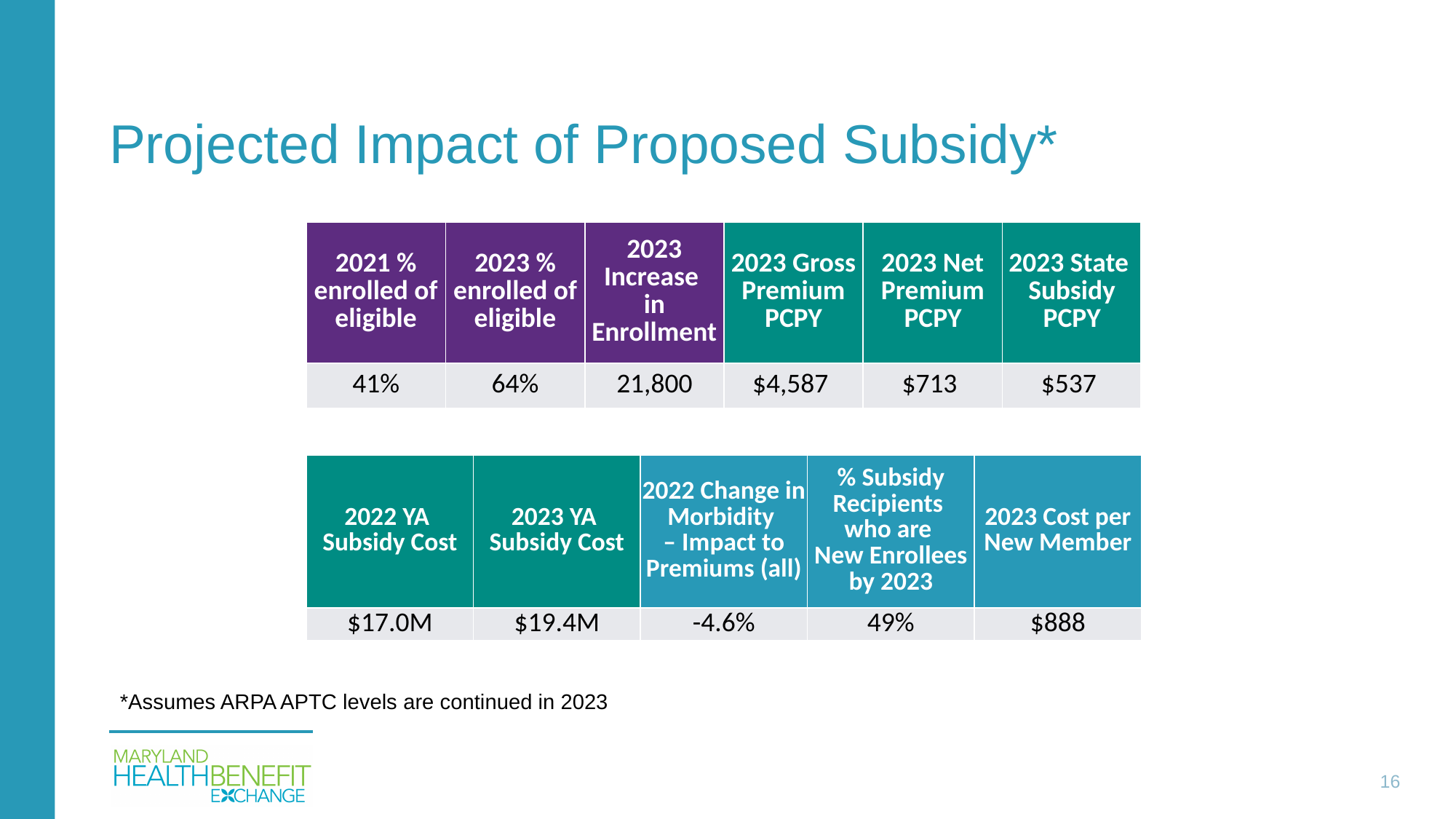

# Projected Impact of Proposed Subsidy*
| 2021 % enrolled of eligible | 2023 % enrolled of eligible | 2023 Increase in Enrollment | 2023 Gross Premium PCPY | 2023 Net Premium PCPY | 2023 State Subsidy PCPY |
| --- | --- | --- | --- | --- | --- |
| 41% | 64% | 21,800 | $4,587 | $713 | $537 |
| 2022 YA Subsidy Cost | 2023 YA Subsidy Cost | 2022 Change in Morbidity – Impact to Premiums (all) | % Subsidy Recipients who are New Enrollees by 2023 | 2023 Cost per New Member |
| --- | --- | --- | --- | --- |
| $17.0M | $19.4M | -4.6% | 49% | $888 |
*Assumes ARPA APTC levels are continued in 2023
16